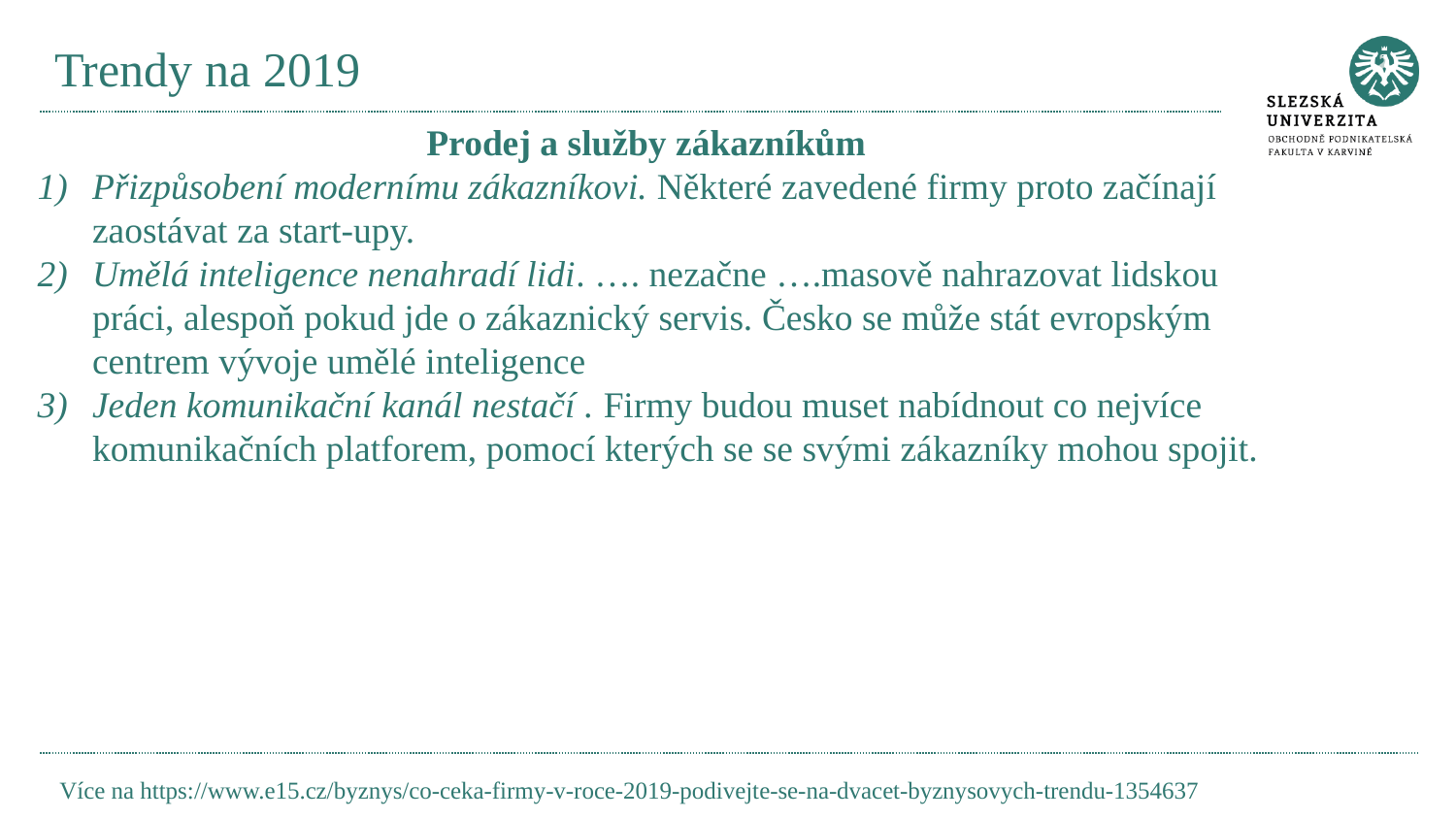

# Trendy na 2019
Prodej a služby zákazníkům
Přizpůsobení modernímu zákazníkovi. Některé zavedené firmy proto začínají zaostávat za start-upy.
Umělá inteligence nenahradí lidi. …. nezačne ….masově nahrazovat lidskou práci, alespoň pokud jde o zákaznický servis. Česko se může stát evropským centrem vývoje umělé inteligence
Jeden komunikační kanál nestačí . Firmy budou muset nabídnout co nejvíce komunikačních platforem, pomocí kterých se se svými zákazníky mohou spojit.
Více na https://www.e15.cz/byznys/co-ceka-firmy-v-roce-2019-podivejte-se-na-dvacet-byznysovych-trendu-1354637